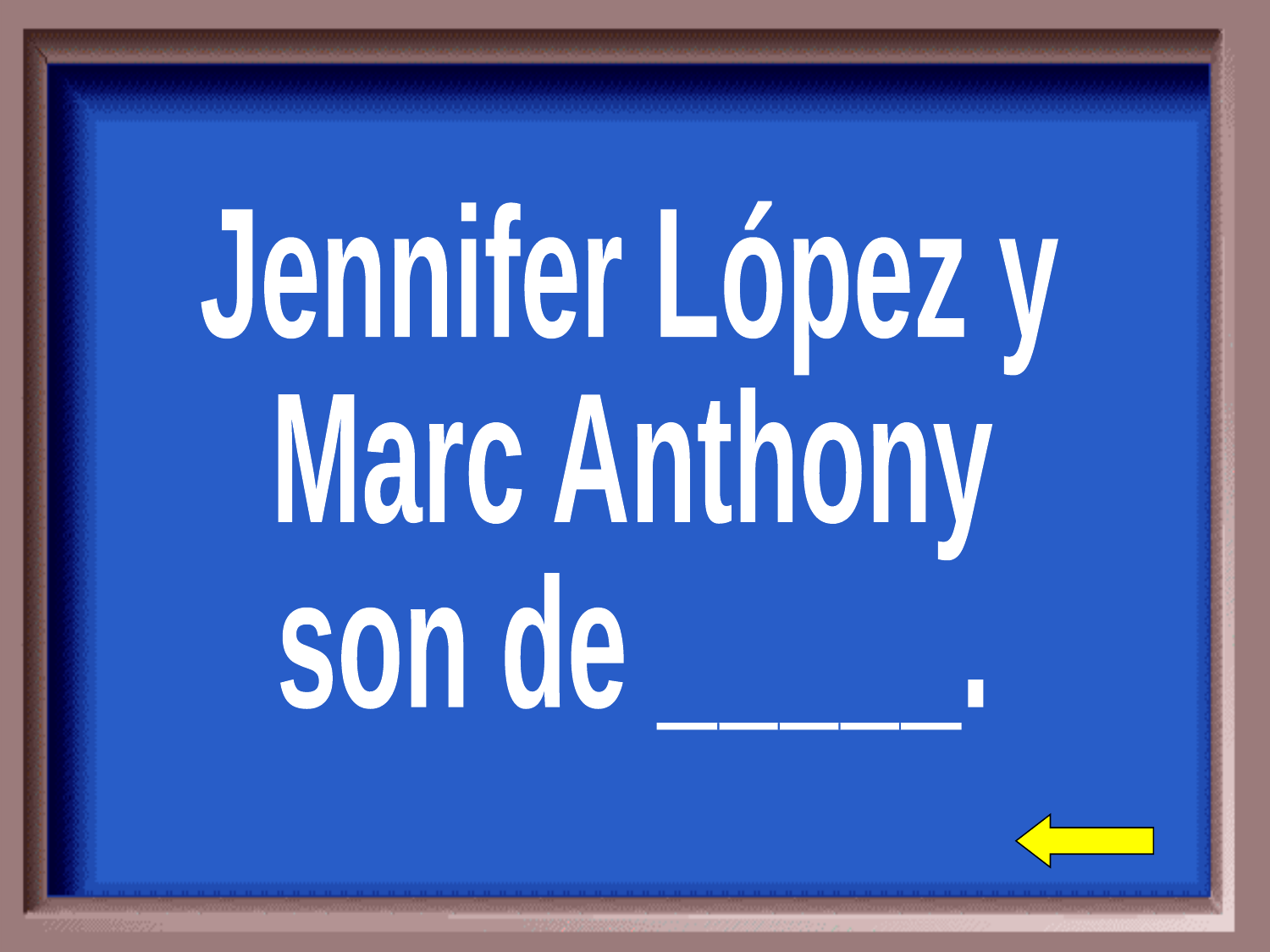

Jennifer López y
Marc Anthony
son de _____.